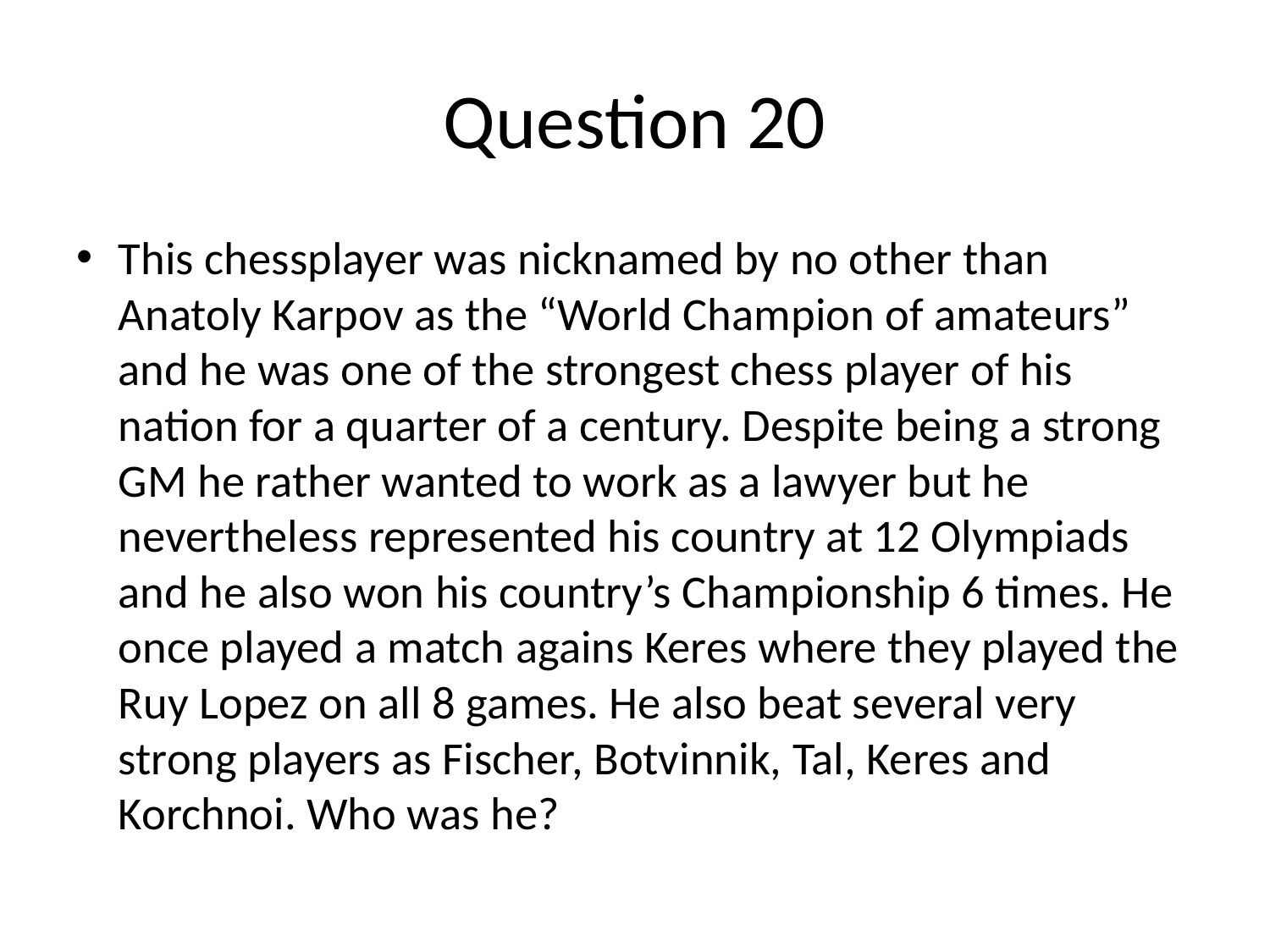

# Question 20
This chessplayer was nicknamed by no other than Anatoly Karpov as the “World Champion of amateurs” and he was one of the strongest chess player of his nation for a quarter of a century. Despite being a strong GM he rather wanted to work as a lawyer but he nevertheless represented his country at 12 Olympiads and he also won his country’s Championship 6 times. He once played a match agains Keres where they played the Ruy Lopez on all 8 games. He also beat several very strong players as Fischer, Botvinnik, Tal, Keres and Korchnoi. Who was he?